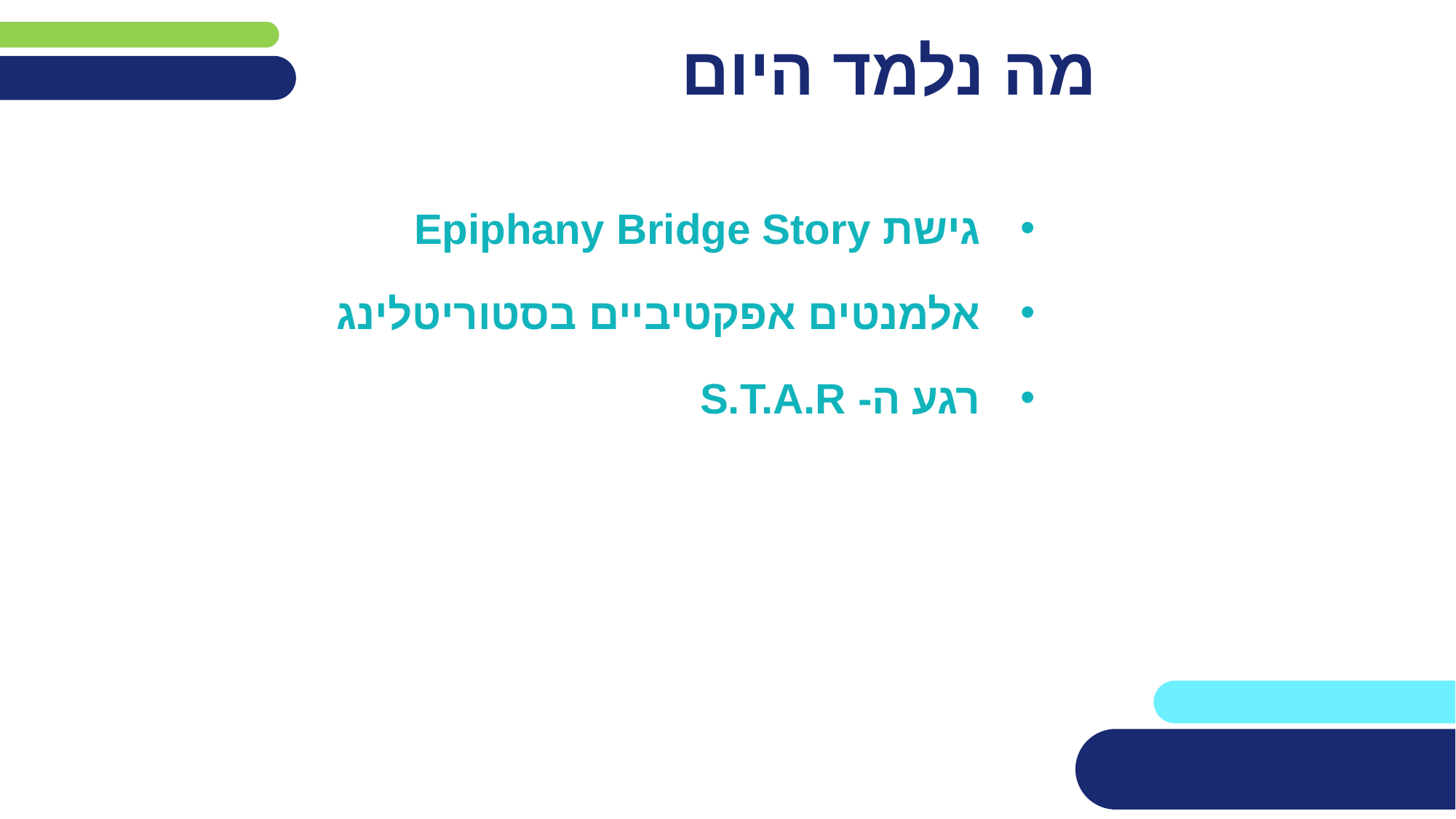

# מה נלמד היום
גישת Epiphany Bridge Story
אלמנטים אפקטיביים בסטוריטלינג
רגע ה- S.T.A.R